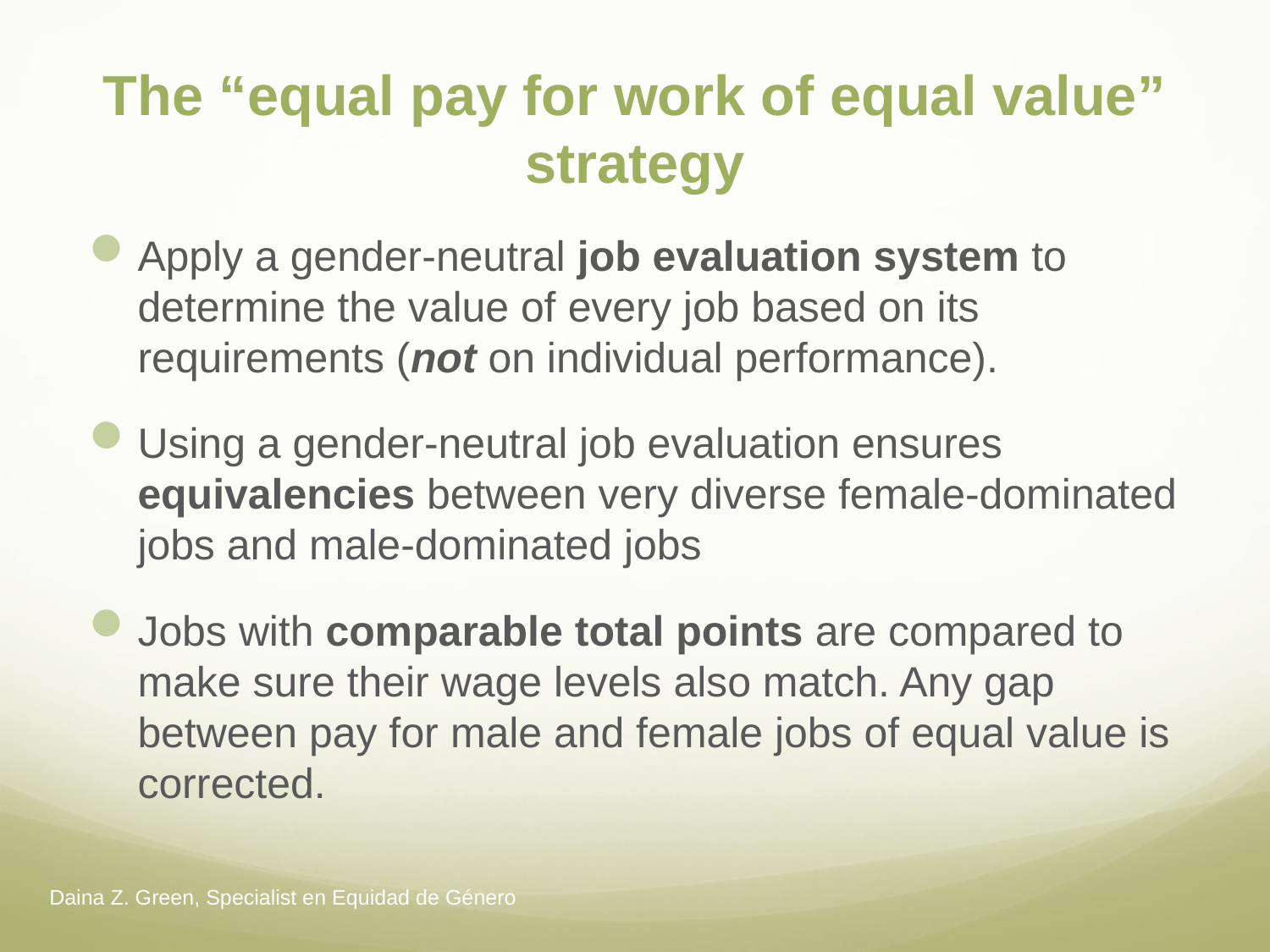

# The “equal pay for work of equal value” strategy
Apply a gender-neutral job evaluation system to determine the value of every job based on its requirements (not on individual performance).
Using a gender-neutral job evaluation ensures equivalencies between very diverse female-dominated jobs and male-dominated jobs
Jobs with comparable total points are compared to make sure their wage levels also match. Any gap between pay for male and female jobs of equal value is corrected.
Daina Z. Green, Specialist en Equidad de Género